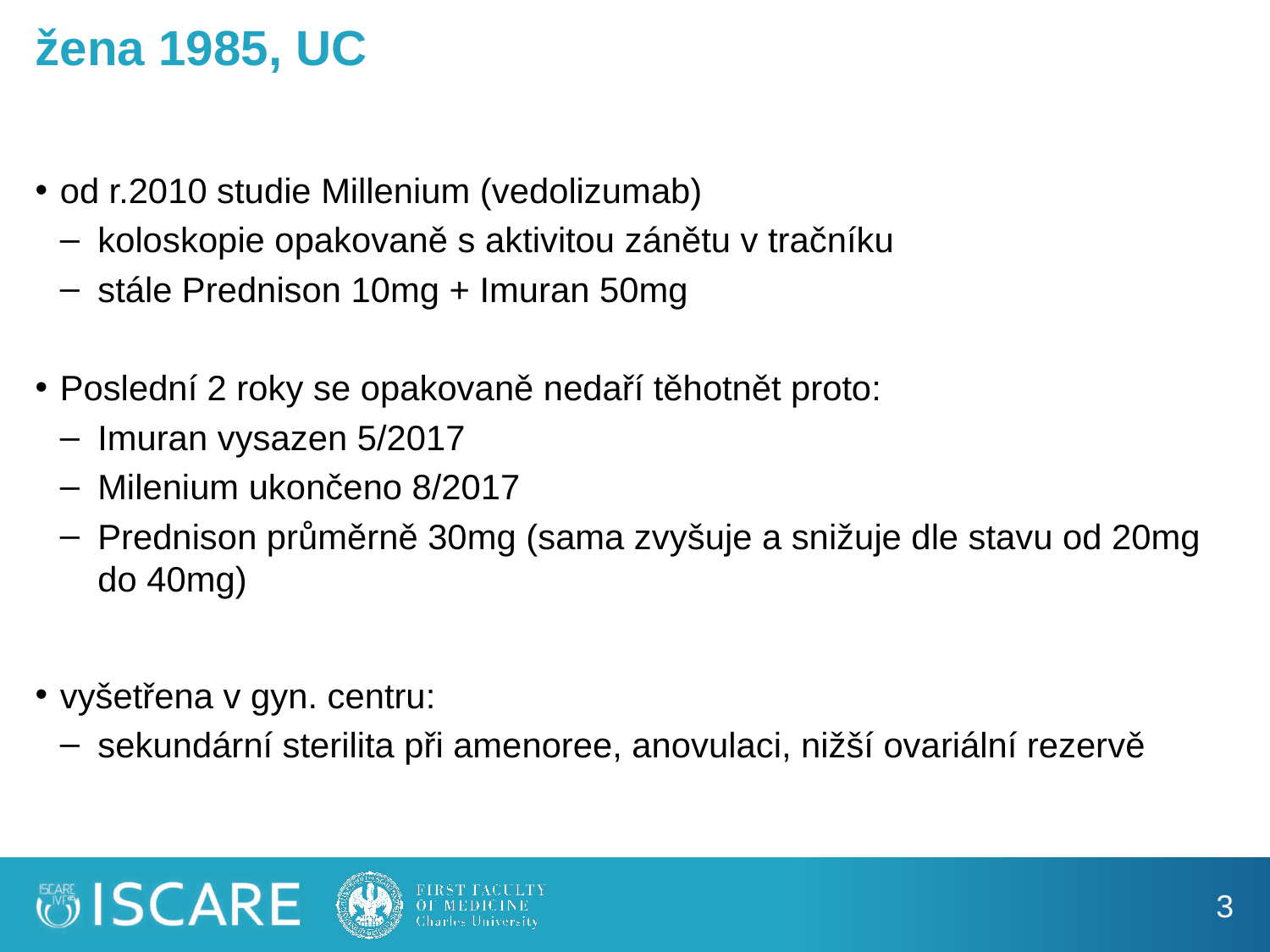

# žena 1985, UC

od r.2010 studie Millenium (vedolizumab)
koloskopie opakovaně s aktivitou zánětu v tračníku
stále Prednison 10mg + Imuran 50mg

Poslední 2 roky se opakovaně nedaří těhotnět proto:
Imuran vysazen 5/2017
Milenium ukončeno 8/2017
Prednison průměrně 30mg (sama zvyšuje a snižuje dle stavu od 20mg do 40mg)

vyšetřena v gyn. centru:
sekundární sterilita při amenoree, anovulaci, nižší ovariální rezervě

3